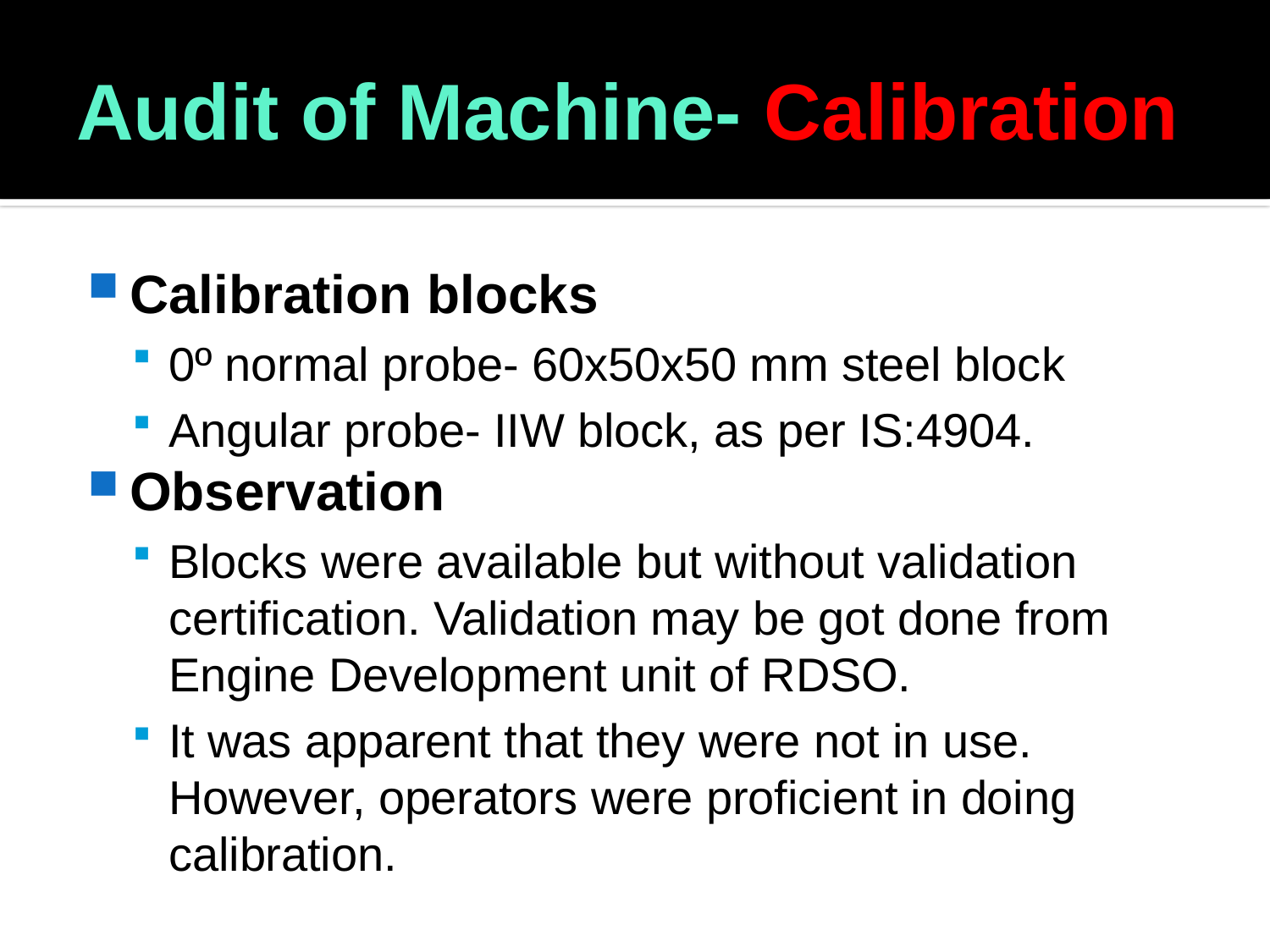

# Audit of Machine- Calibration
Calibration blocks
0º normal probe- 60x50x50 mm steel block
Angular probe- IIW block, as per IS:4904.
Observation
Blocks were available but without validation certification. Validation may be got done from Engine Development unit of RDSO.
It was apparent that they were not in use. However, operators were proficient in doing calibration.